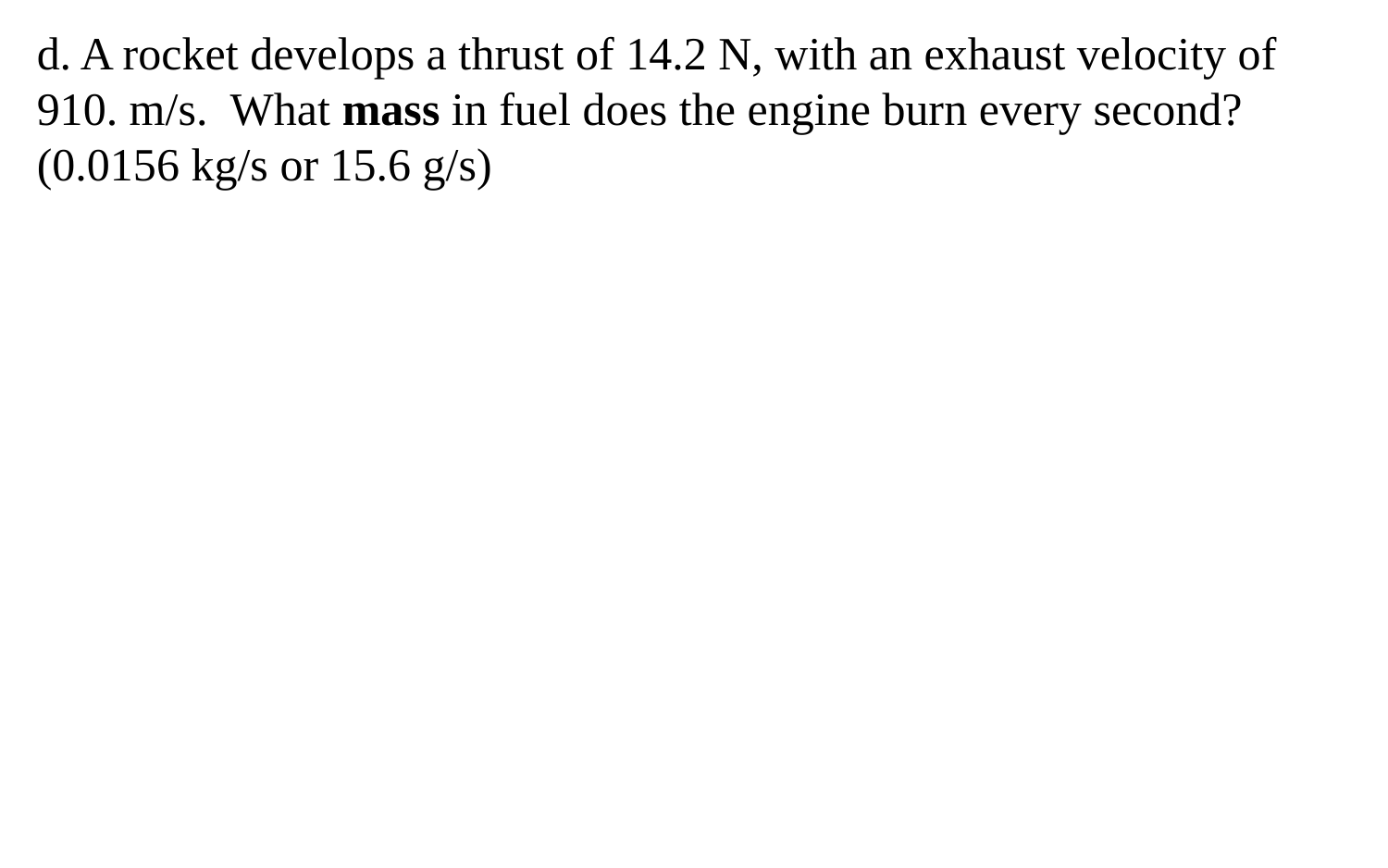

d. A rocket develops a thrust of 14.2 N, with an exhaust velocity of 910. m/s.  What mass in fuel does the engine burn every second? (0.0156 kg/s or 15.6 g/s)